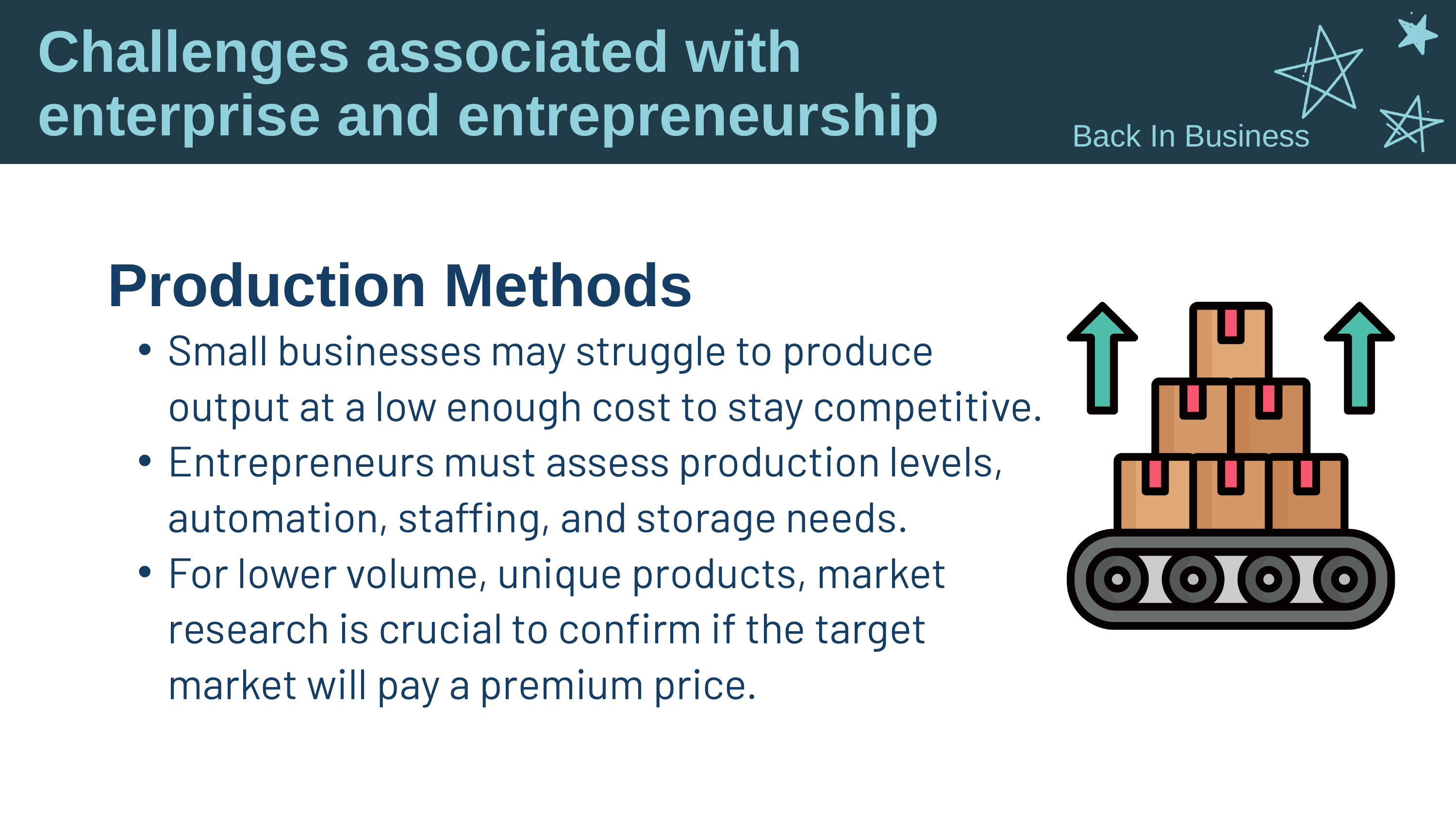

Challenges associated with enterprise and entrepreneurship

Back In Business
Production Methods
Small businesses may struggle to produce output at a low enough cost to stay competitive.
Entrepreneurs must assess production levels, automation, staffing, and storage needs.
For lower volume, unique products, market research is crucial to confirm if the target market will pay a premium price.